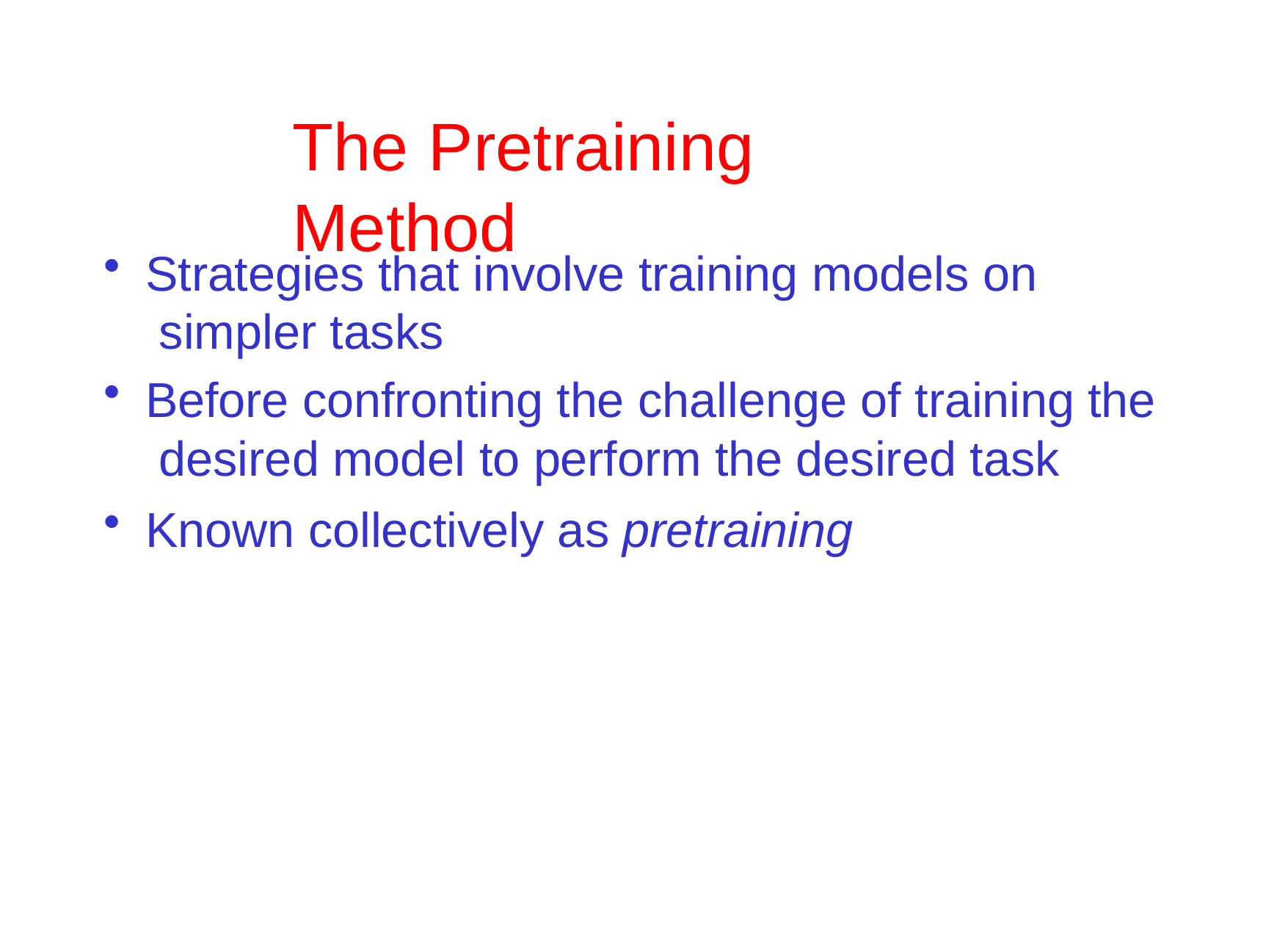

# The	Pretraining	Method
Strategies that involve training models on  simpler tasks
Before confronting the challenge of training the  desired model to perform the desired task
Known collectively as pretraining